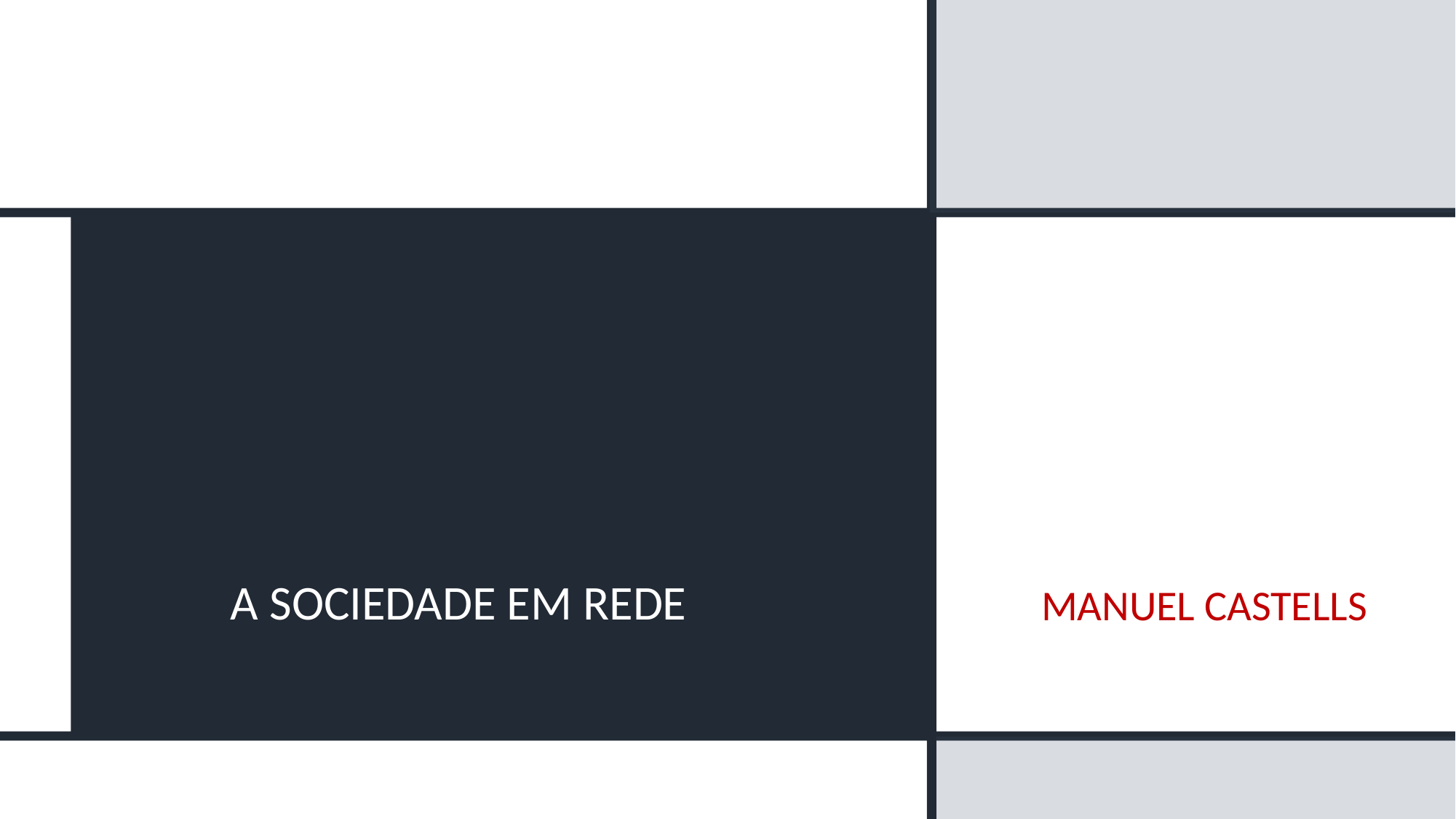

# A SOCIEDADE EM REDE
MANUEL CASTELLS